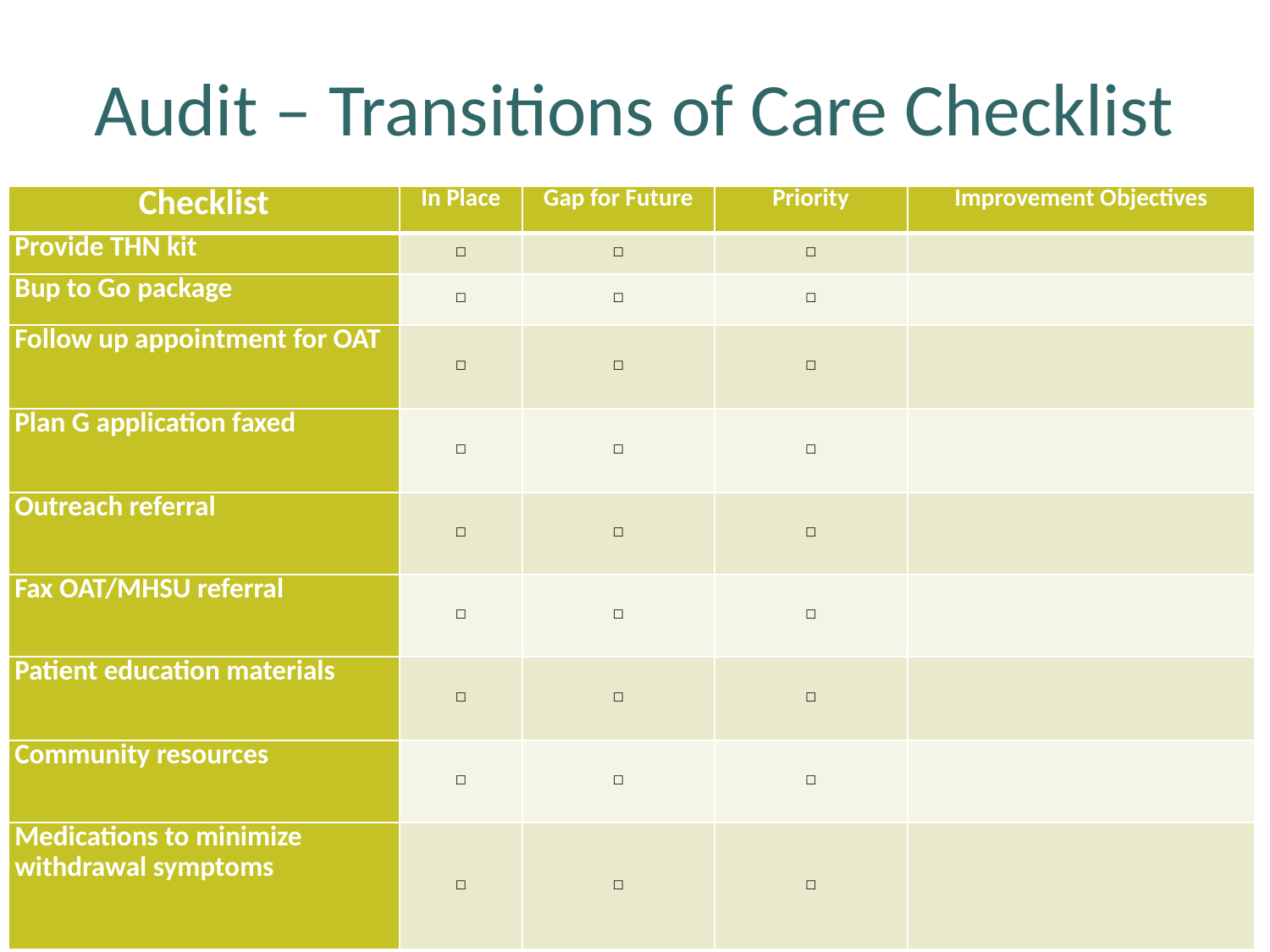

# Audit – Transitions of Care Checklist
| Checklist | In Place | Gap for Future | Priority | Improvement Objectives |
| --- | --- | --- | --- | --- |
| Provide THN kit | ☐ | ☐ | ☐ |  |
| Bup to Go package | ☐ | ☐ | ☐ |  |
| Follow up appointment for OAT | ☐ | ☐ | ☐ |  |
| Plan G application faxed | ☐ | ☐ | ☐ |  |
| Outreach referral | ☐ | ☐ | ☐ |  |
| Fax OAT/MHSU referral | ☐ | ☐ | ☐ |  |
| Patient education materials | ☐ | ☐ | ☐ |  |
| Community resources | ☐ | ☐ | ☐ |  |
| Medications to minimize withdrawal symptoms | ☐ | ☐ | ☐ |  |